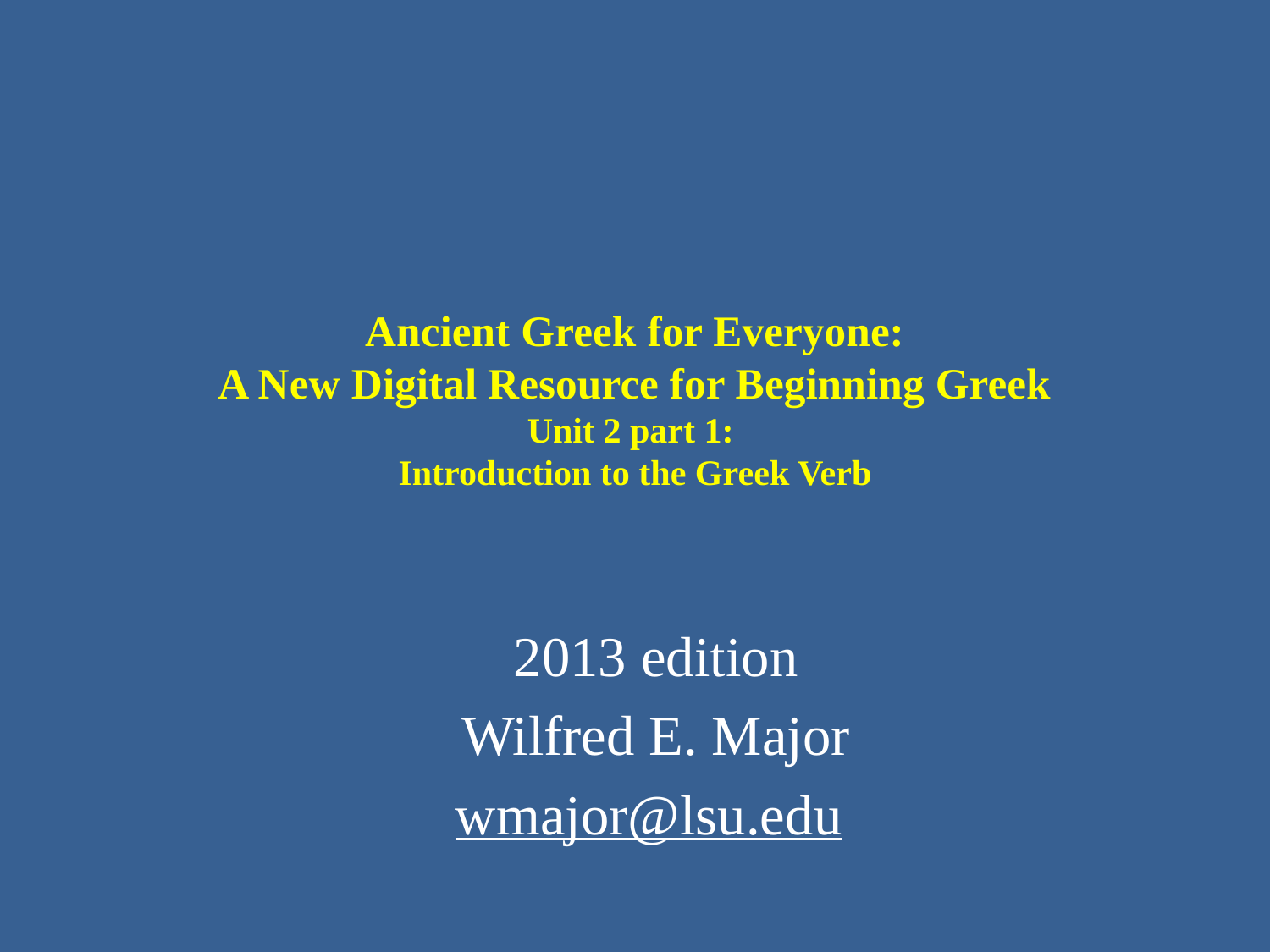

# Ancient Greek for Everyone: A New Digital Resource for Beginning Greek Unit 2 part 1: Introduction to the Greek Verb
2013 edition
Wilfred E. Major
wmajor@lsu.edu